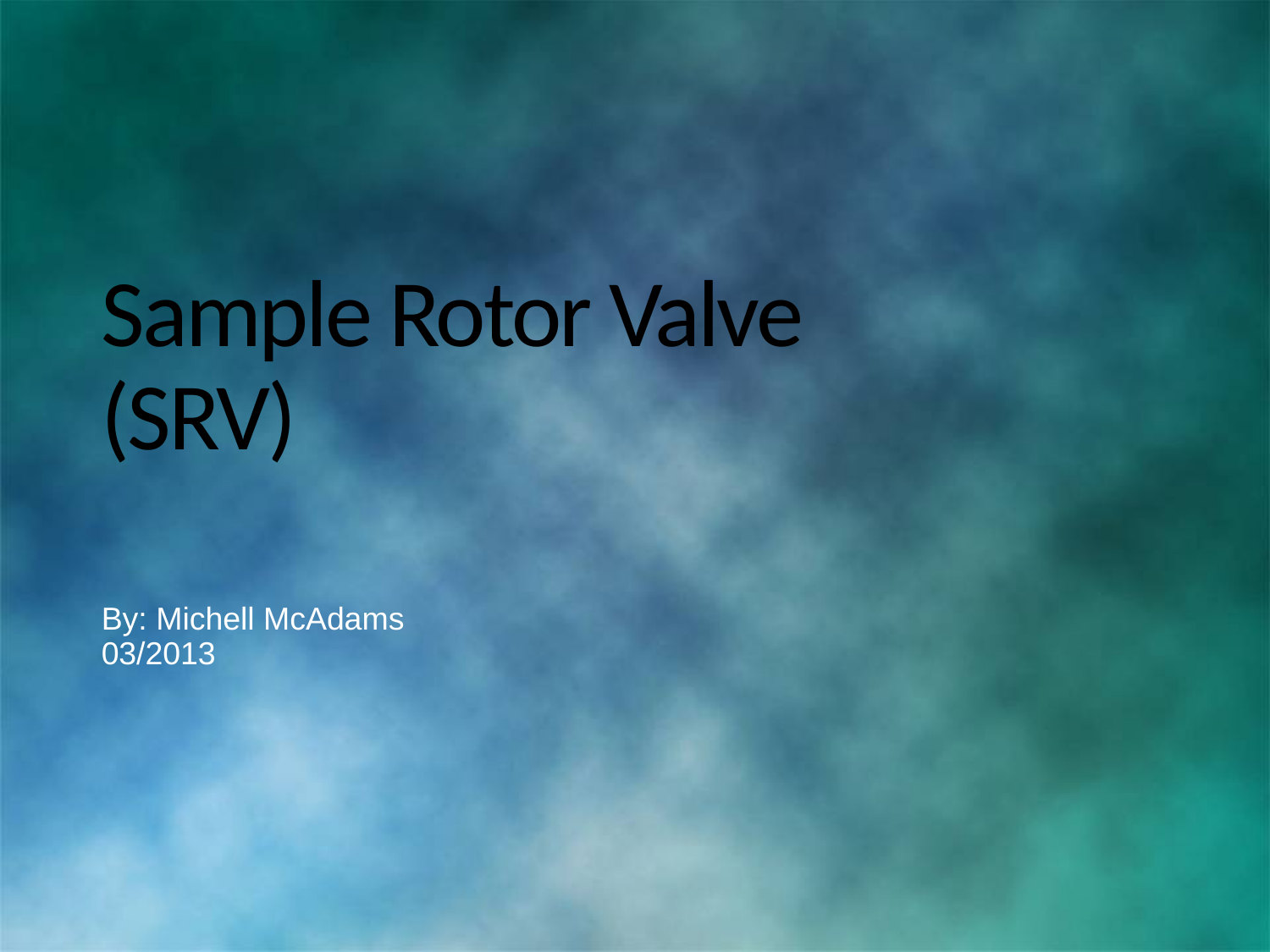

# Sample Rotor Valve (SRV)
By: Michell McAdams
03/2013